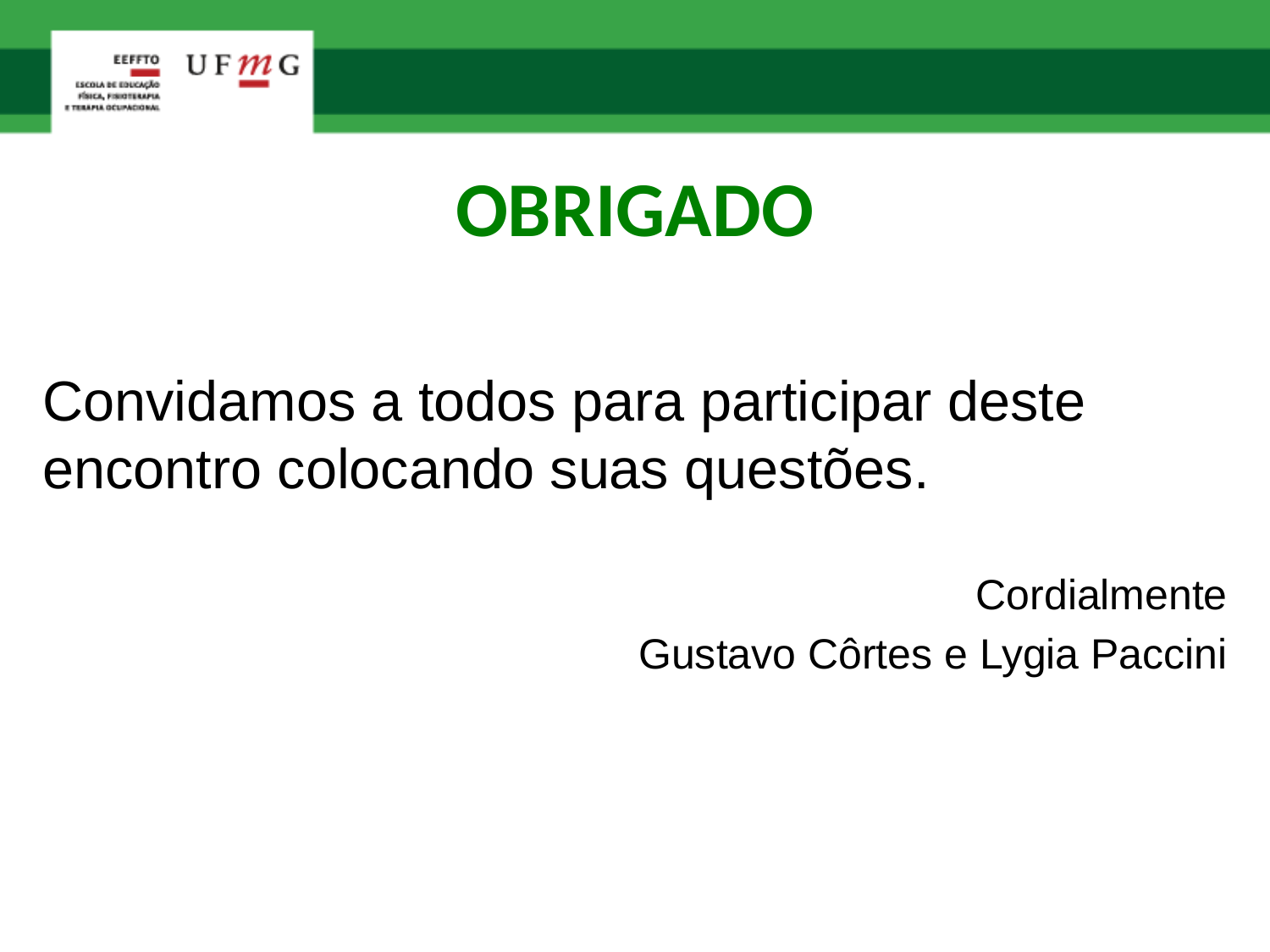

# OBRIGADO

Convidamos a todos para participar deste encontro colocando suas questões.

Cordialmente
Gustavo Côrtes e Lygia Paccini